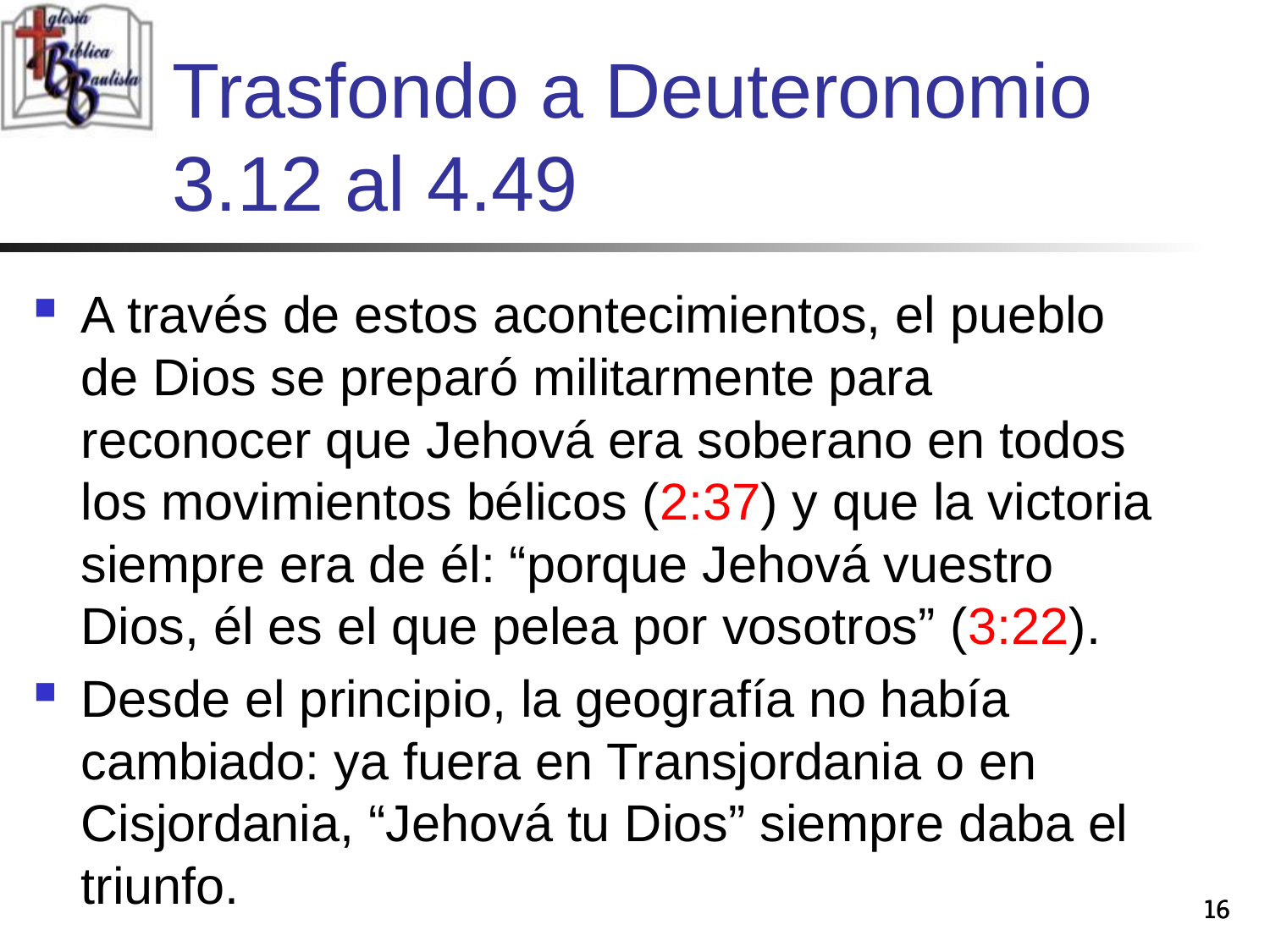

# Trasfondo a Deuteronomio 3.12 al 4.49
A través de estos acontecimientos, el pueblo de Dios se preparó militarmente para reconocer que Jehová era soberano en todos los movimientos bélicos (2:37) y que la victoria siempre era de él: “porque Jehová vuestro Dios, él es el que pelea por vosotros” (3:22).
Desde el principio, la geografía no había cambiado: ya fuera en Transjordania o en Cisjordania, “Jehová tu Dios” siempre daba el triunfo.

16
16